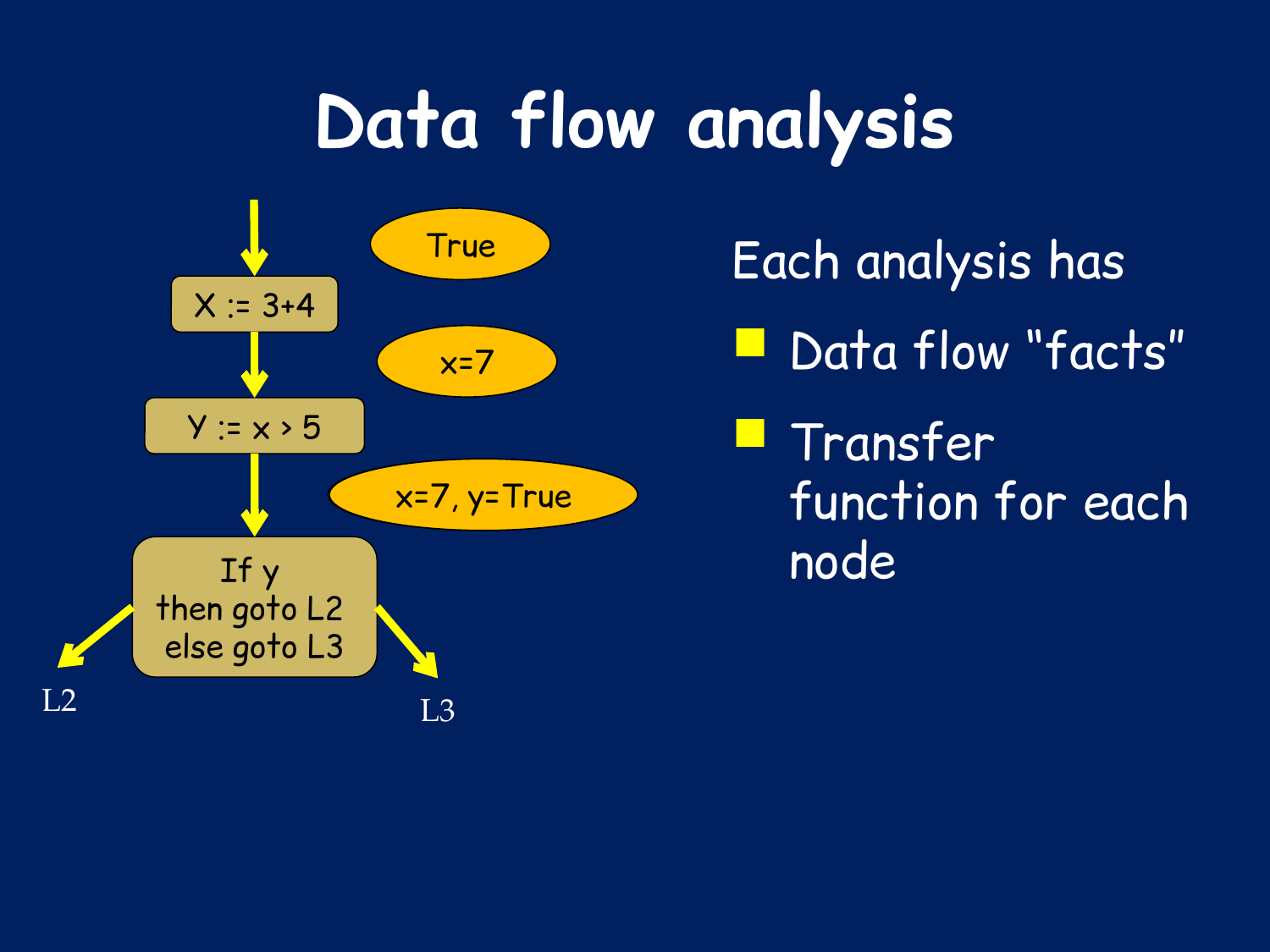

# Data flow analysis
True
Each analysis has
Data flow “facts”
Transfer function for each node
X := 3+4
x=7
Y := x > 5
x=5, y=True
x=7, y=True
If y
then goto L2
else goto L3
L2
L3